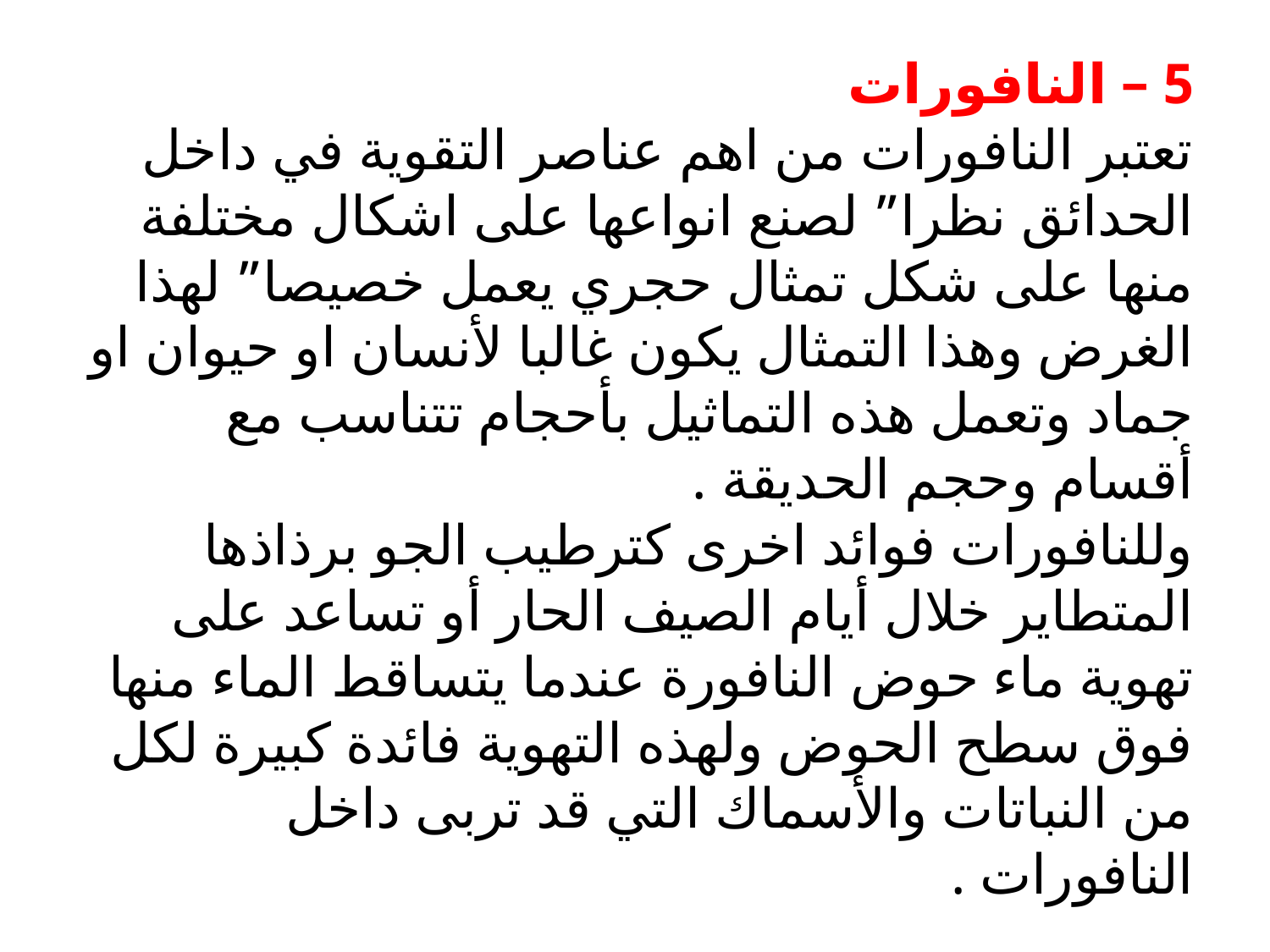

# 5 – النافورات تعتبر النافورات من اهم عناصر التقوية في داخل الحدائق نظرا” لصنع انواعها على اشكال مختلفة منها على شكل تمثال حجري يعمل خصيصا” لهذا الغرض وهذا التمثال يكون غالبا لأنسان او حيوان او جماد وتعمل هذه التماثيل بأحجام تتناسب مع أقسام وحجم الحديقة . وللنافورات فوائد اخرى كترطيب الجو برذاذها المتطاير خلال أيام الصيف الحار أو تساعد على تهوية ماء حوض النافورة عندما يتساقط الماء منها فوق سطح الحوض ولهذه التهوية فائدة كبيرة لكل من النباتات والأسماك التي قد تربى داخل النافورات .